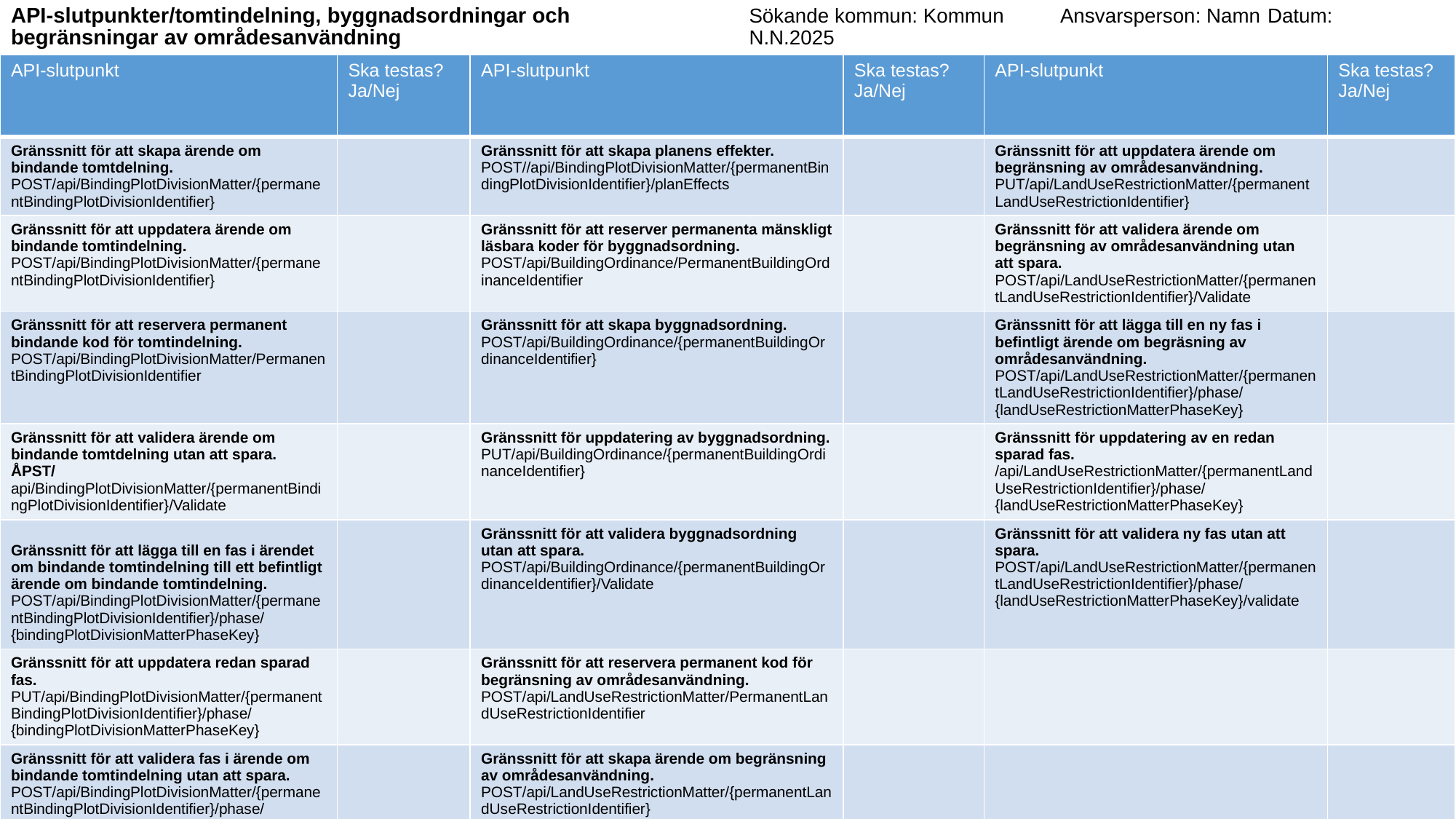

API-slutpunkter/tomtindelning, byggnadsordningar och begränsningar av områdesanvändning
# Sökande kommun: Kommun	Ansvarsperson: Namn	Datum: N.N.2025
| API-slutpunkt | Ska testas? Ja/Nej | API-slutpunkt | Ska testas? Ja/Nej | API-slutpunkt | Ska testas? Ja/Nej |
| --- | --- | --- | --- | --- | --- |
| Gränssnitt för att skapa ärende om bindande tomtdelning. POST/api/BindingPlotDivisionMatter/{permanentBindingPlotDivisionIdentifier} |  | Gränssnitt för att skapa planens effekter. POST//api/BindingPlotDivisionMatter/{permanentBindingPlotDivisionIdentifier}/planEffects |  | Gränssnitt för att uppdatera ärende om begränsning av områdesanvändning. PUT/api/LandUseRestrictionMatter/{permanentLandUseRestrictionIdentifier} |  |
| Gränssnitt för att uppdatera ärende om bindande tomtindelning. POST/api/BindingPlotDivisionMatter/{permanentBindingPlotDivisionIdentifier} |  | Gränssnitt för att reserver permanenta mänskligt läsbara koder för byggnadsordning. POST/api/BuildingOrdinance/PermanentBuildingOrdinanceIdentifier |  | Gränssnitt för att validera ärende om begränsning av områdesanvändning utan att spara. POST/api/LandUseRestrictionMatter/{permanentLandUseRestrictionIdentifier}/Validate |  |
| Gränssnitt för att reservera permanent bindande kod för tomtindelning. POST/api/BindingPlotDivisionMatter/PermanentBindingPlotDivisionIdentifier |  | Gränssnitt för att skapa byggnadsordning. POST/api/BuildingOrdinance/{permanentBuildingOrdinanceIdentifier} |  | Gränssnitt för att lägga till en ny fas i befintligt ärende om begräsning av områdesanvändning. POST/api/LandUseRestrictionMatter/{permanentLandUseRestrictionIdentifier}/phase/{landUseRestrictionMatterPhaseKey} |  |
| Gränssnitt för att validera ärende om bindande tomtdelning utan att spara. ÅPST/ api/BindingPlotDivisionMatter/{permanentBindingPlotDivisionIdentifier}/Validate |  | Gränssnitt för uppdatering av byggnadsordning. PUT/api/BuildingOrdinance/{permanentBuildingOrdinanceIdentifier} |  | Gränssnitt för uppdatering av en redan sparad fas. /api/LandUseRestrictionMatter/{permanentLandUseRestrictionIdentifier}/phase/{landUseRestrictionMatterPhaseKey} |  |
| Gränssnitt för att lägga till en fas i ärendet om bindande tomtindelning till ett befintligt ärende om bindande tomtindelning. POST/api/BindingPlotDivisionMatter/{permanentBindingPlotDivisionIdentifier}/phase/{bindingPlotDivisionMatterPhaseKey} |  | Gränssnitt för att validera byggnadsordning utan att spara. POST/api/BuildingOrdinance/{permanentBuildingOrdinanceIdentifier}/Validate |  | Gränssnitt för att validera ny fas utan att spara. POST/api/LandUseRestrictionMatter/{permanentLandUseRestrictionIdentifier}/phase/{landUseRestrictionMatterPhaseKey}/validate |  |
| Gränssnitt för att uppdatera redan sparad fas. PUT/api/BindingPlotDivisionMatter/{permanentBindingPlotDivisionIdentifier}/phase/{bindingPlotDivisionMatterPhaseKey} |  | Gränssnitt för att reservera permanent kod för begränsning av områdesanvändning. POST/api/LandUseRestrictionMatter/PermanentLandUseRestrictionIdentifier |  |  |  |
| Gränssnitt för att validera fas i ärende om bindande tomtindelning utan att spara. POST/api/BindingPlotDivisionMatter/{permanentBindingPlotDivisionIdentifier}/phase/{bindingPlotDivisionMatterPhaseKey}/validate |  | Gränssnitt för att skapa ärende om begränsning av områdesanvändning. POST/api/LandUseRestrictionMatter/{permanentLandUseRestrictionIdentifier} |  |  |  |
Fyll i och beskriv vilka helheter ni är redo att testa